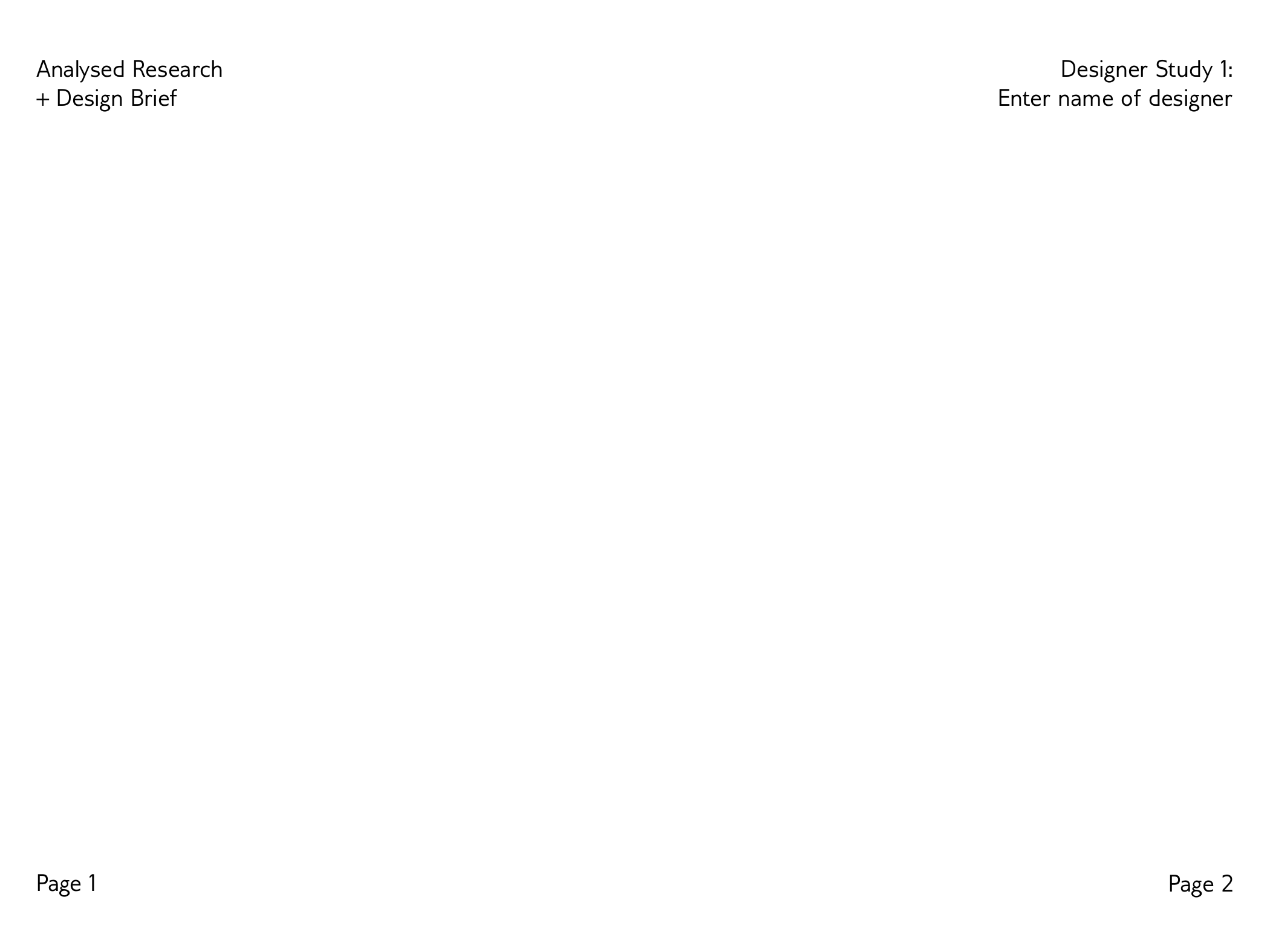

Analysed Research
+ Design Brief
Designer Study 1:
Enter name of designer
Page 1
Page 2